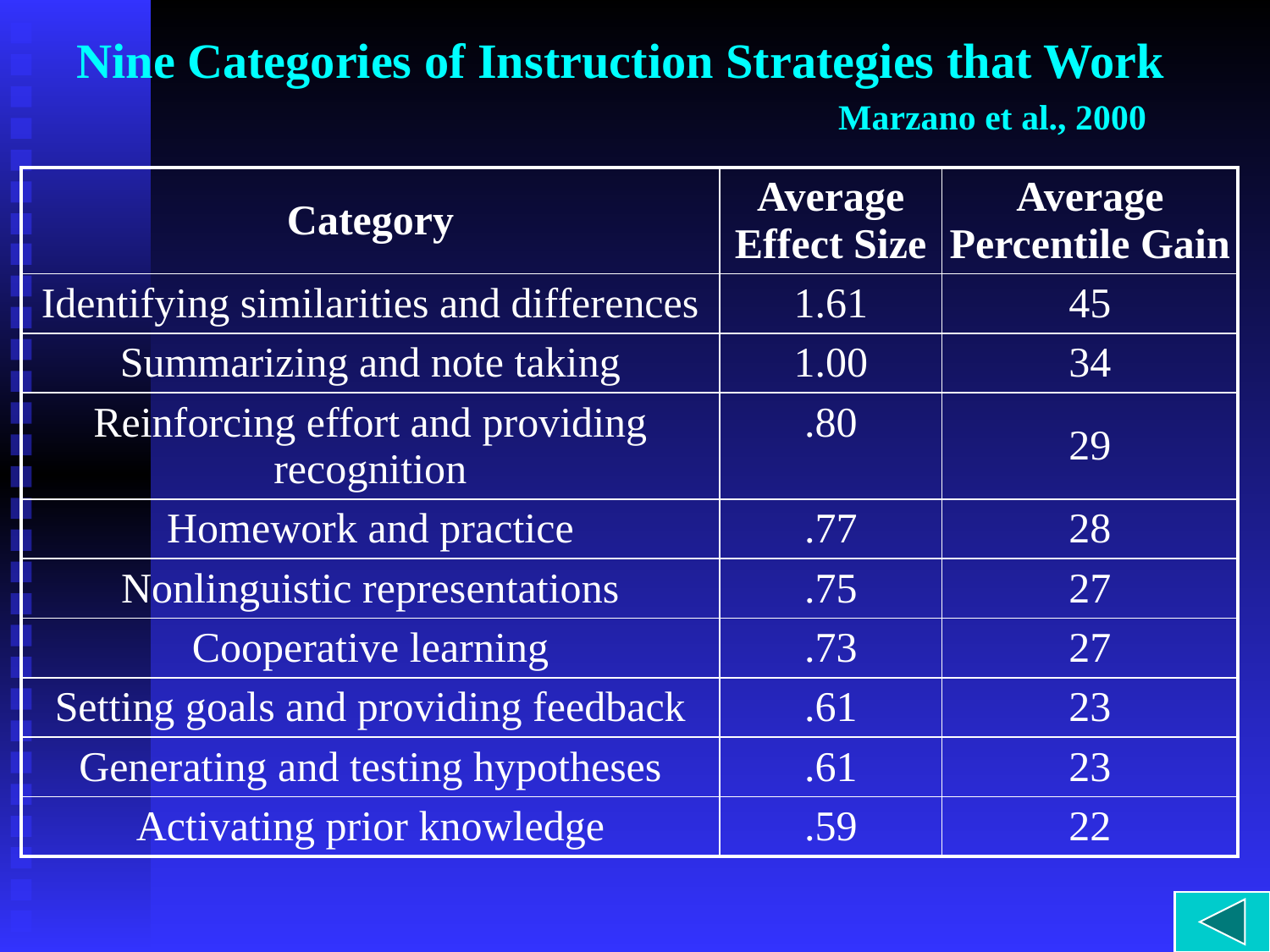

# Nine Categories of Instruction Strategies that Work Marzano et al., 2000
| Category | Average Effect Size | Average Percentile Gain |
| --- | --- | --- |
| Identifying similarities and differences | 1.61 | 45 |
| Summarizing and note taking | 1.00 | 34 |
| Reinforcing effort and providing recognition | .80 | 29 |
| Homework and practice | .77 | 28 |
| Nonlinguistic representations | .75 | 27 |
| Cooperative learning | .73 | 27 |
| Setting goals and providing feedback | .61 | 23 |
| Generating and testing hypotheses | .61 | 23 |
| Activating prior knowledge | .59 | 22 |
66